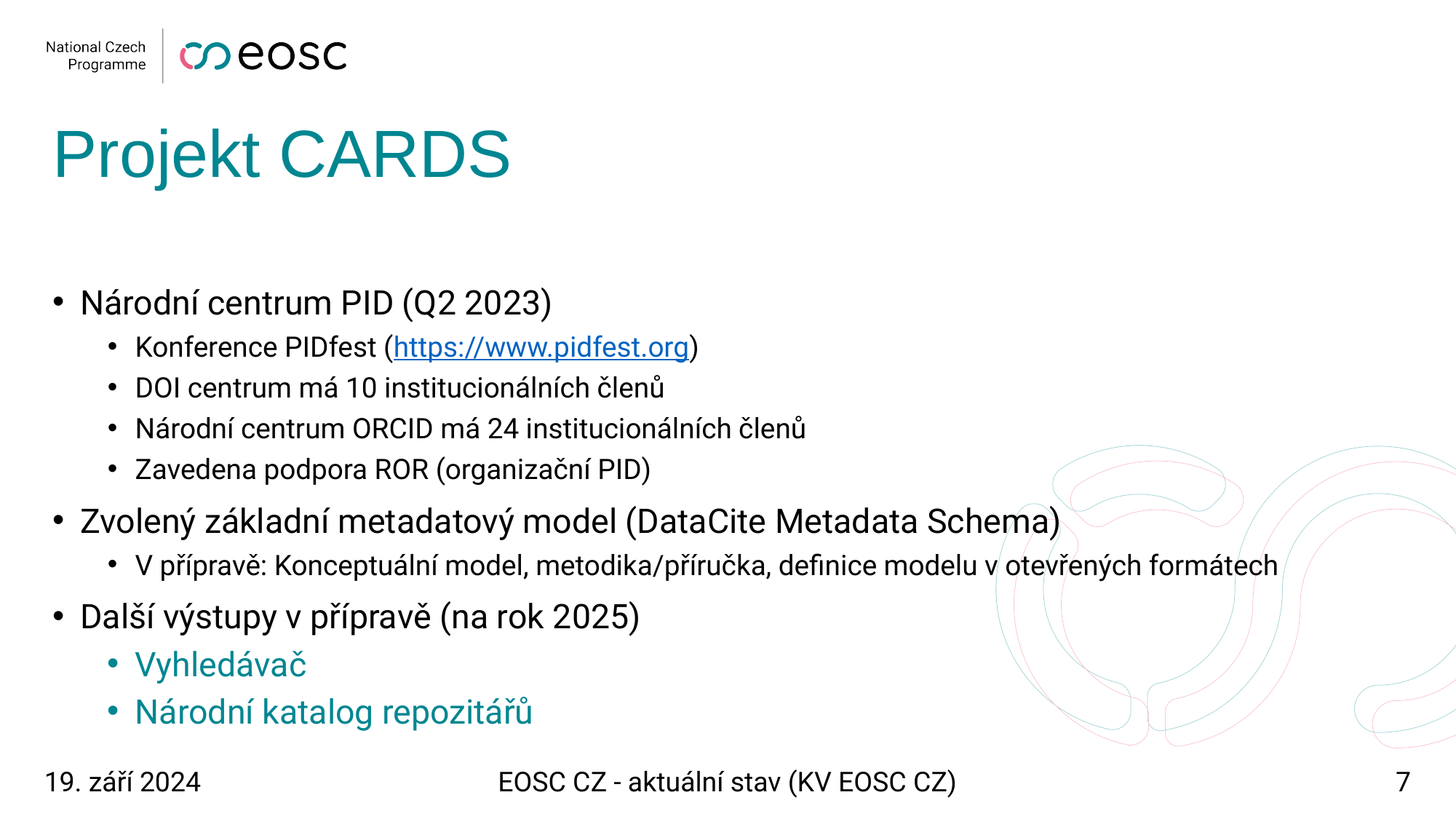

# Projekt CARDS
Národní centrum PID (Q2 2023)
Konference PIDfest (https://www.pidfest.org)
DOI centrum má 10 institucionálních členů
Národní centrum ORCID má 24 institucionálních členů
Zavedena podpora ROR (organizační PID)
Zvolený základní metadatový model (DataCite Metadata Schema)
V přípravě: Konceptuální model, metodika/příručka, definice modelu v otevřených formátech
Další výstupy v přípravě (na rok 2025)
Vyhledávač
Národní katalog repozitářů
19. září 2024
EOSC CZ - aktuální stav (KV EOSC CZ)
7